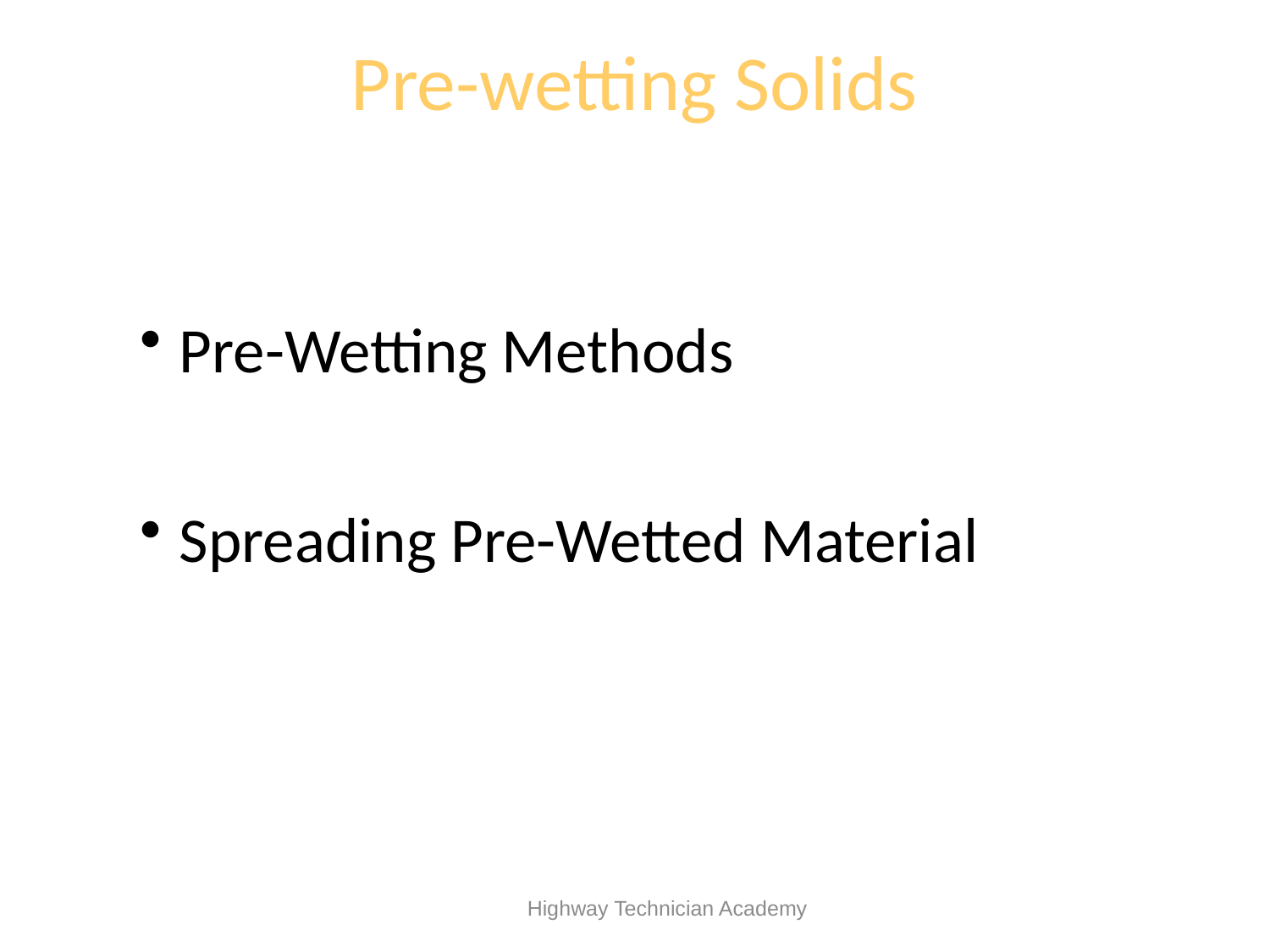

# Pre-wetting Solids

Pre-Wetting Methods

Spreading Pre-Wetted Material

           Highway Technician Academy